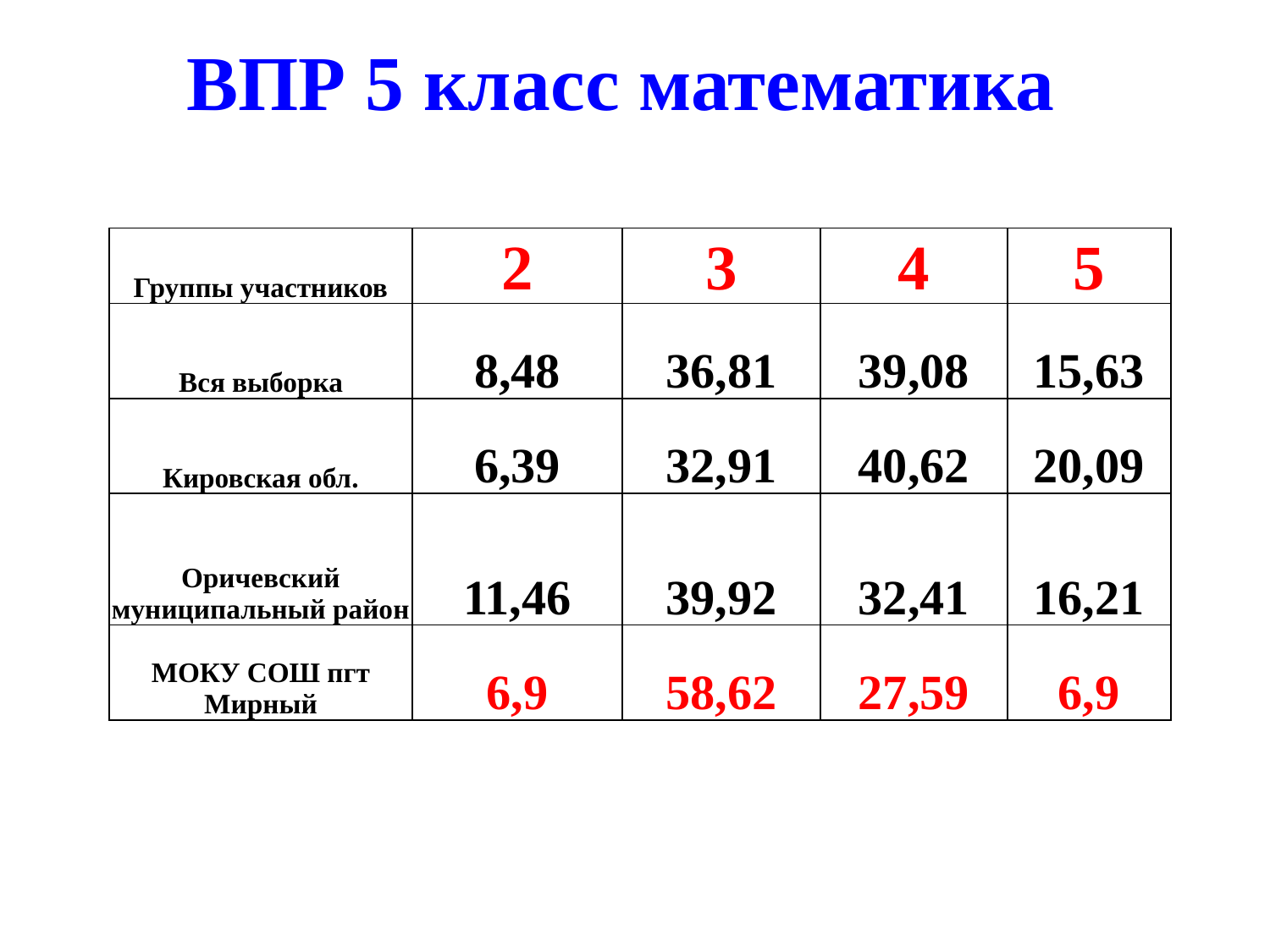

# ВПР 5 класс математика
| Группы участников | 2 | 3 | 4 | 5 |
| --- | --- | --- | --- | --- |
| Вся выборка | 8,48 | 36,81 | 39,08 | 15,63 |
| Кировская обл. | 6,39 | 32,91 | 40,62 | 20,09 |
| Оричевский муниципальный район | 11,46 | 39,92 | 32,41 | 16,21 |
| МОКУ СОШ пгт Мирный | 6,9 | 58,62 | 27,59 | 6,9 |